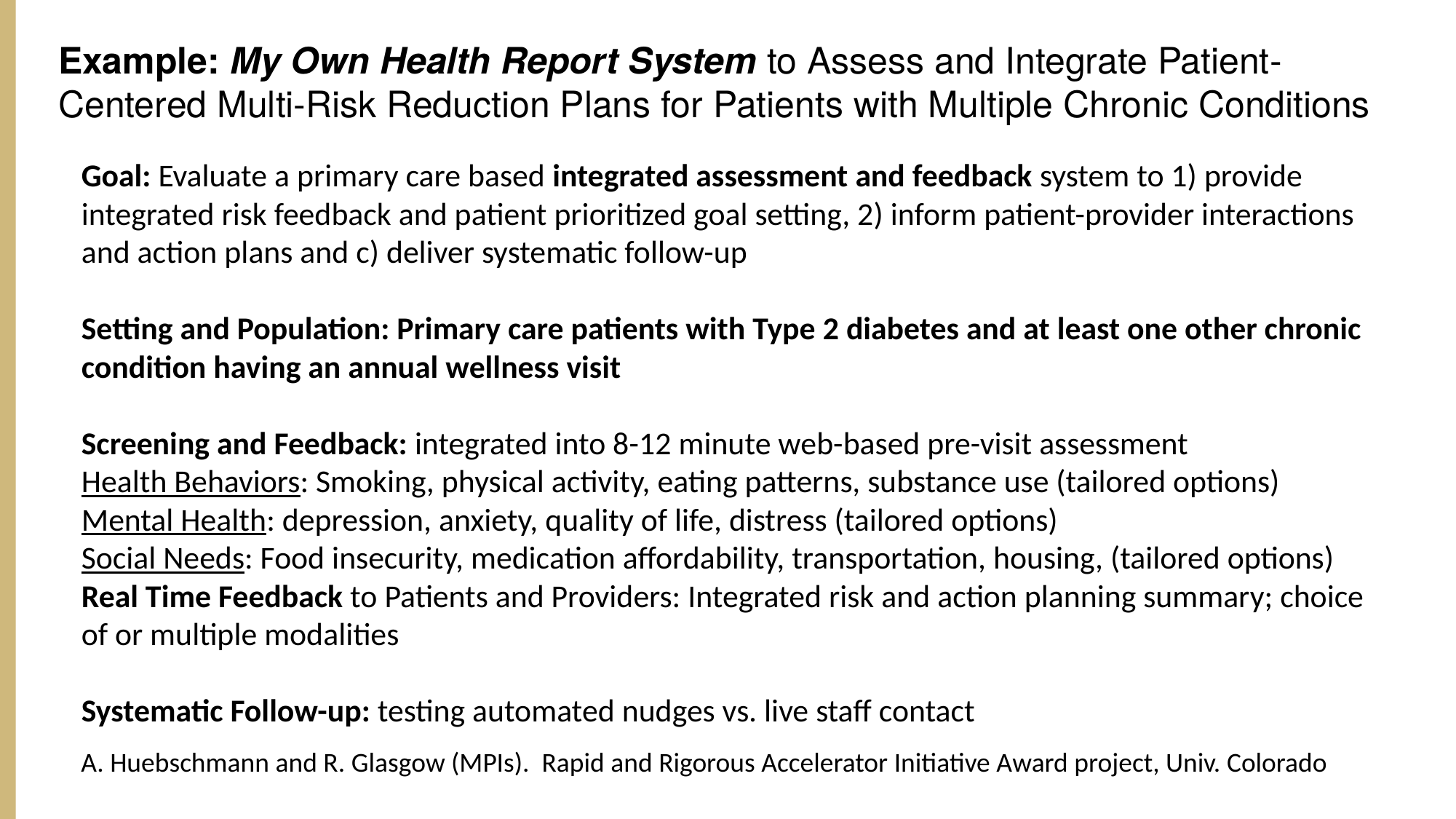

Example: My Own Health Report System to Assess and Integrate Patient-Centered Multi-Risk Reduction Plans for Patients with Multiple Chronic Conditions
Goal: Evaluate a primary care based integrated assessment and feedback system to 1) provide integrated risk feedback and patient prioritized goal setting, 2) inform patient-provider interactions and action plans and c) deliver systematic follow-up

Setting and Population: Primary care patients with Type 2 diabetes and at least one other chronic condition having an annual wellness visit

Screening and Feedback: integrated into 8-12 minute web-based pre-visit assessment
Health Behaviors: Smoking, physical activity, eating patterns, substance use (tailored options)
Mental Health: depression, anxiety, quality of life, distress (tailored options)
Social Needs: Food insecurity, medication affordability, transportation, housing, (tailored options)
Real Time Feedback to Patients and Providers: Integrated risk and action planning summary; choice of or multiple modalities

Systematic Follow-up: testing automated nudges vs. live staff contact
A. Huebschmann and R. Glasgow (MPIs).  Rapid and Rigorous Accelerator Initiative Award project, Univ. Colorado